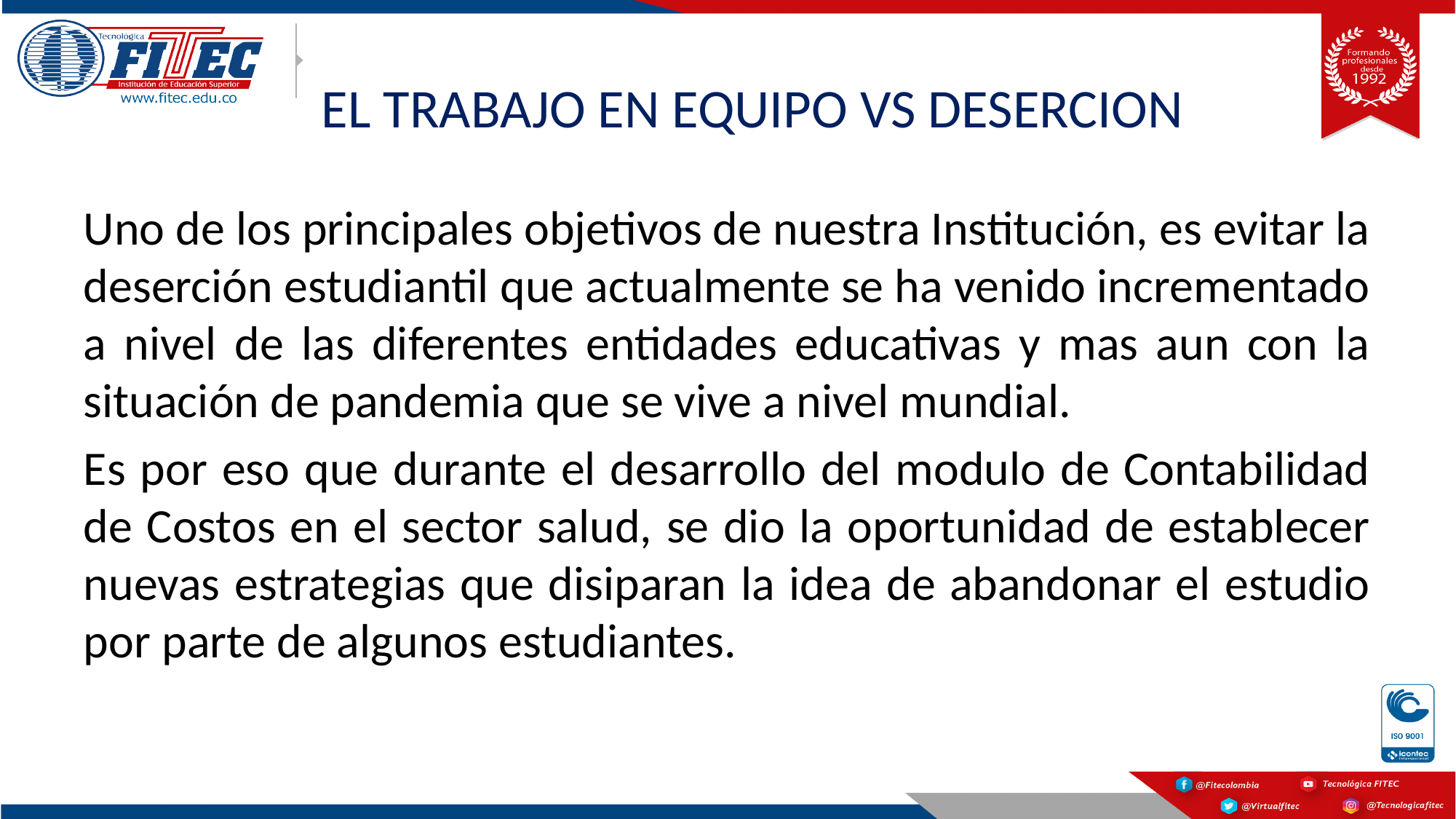

# EL TRABAJO EN EQUIPO VS DESERCION
Uno de los principales objetivos de nuestra Institución, es evitar la deserción estudiantil que actualmente se ha venido incrementado a nivel de las diferentes entidades educativas y mas aun con la situación de pandemia que se vive a nivel mundial.
Es por eso que durante el desarrollo del modulo de Contabilidad de Costos en el sector salud, se dio la oportunidad de establecer nuevas estrategias que disiparan la idea de abandonar el estudio por parte de algunos estudiantes.